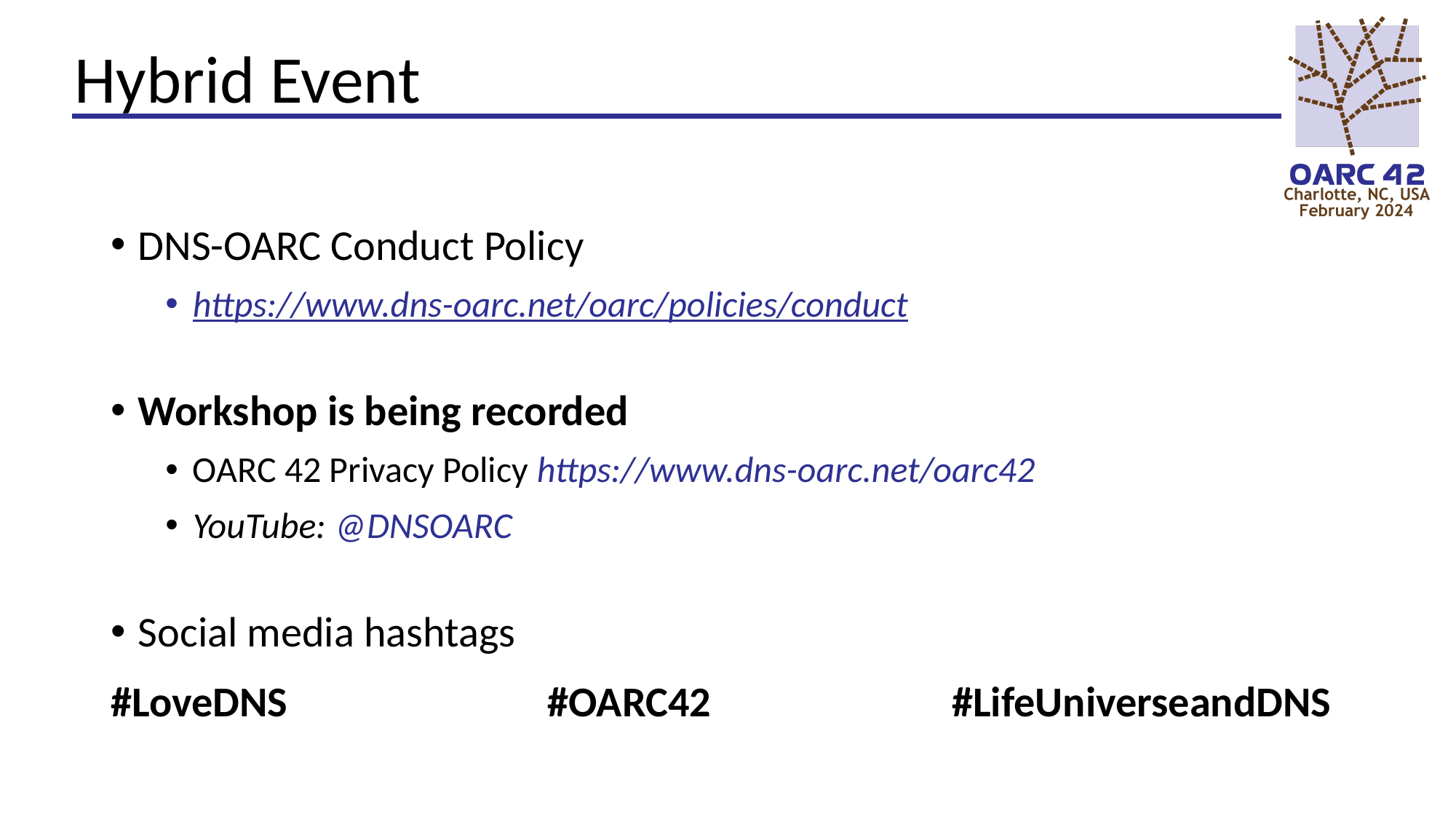

# Hybrid Event
DNS-OARC Conduct Policy
https://www.dns-oarc.net/oarc/policies/conduct
Workshop is being recorded
OARC 42 Privacy Policy https://www.dns-oarc.net/oarc42
YouTube: @DNSOARC
Social media hashtags
#LoveDNS			#OARC42		        #LifeUniverseandDNS